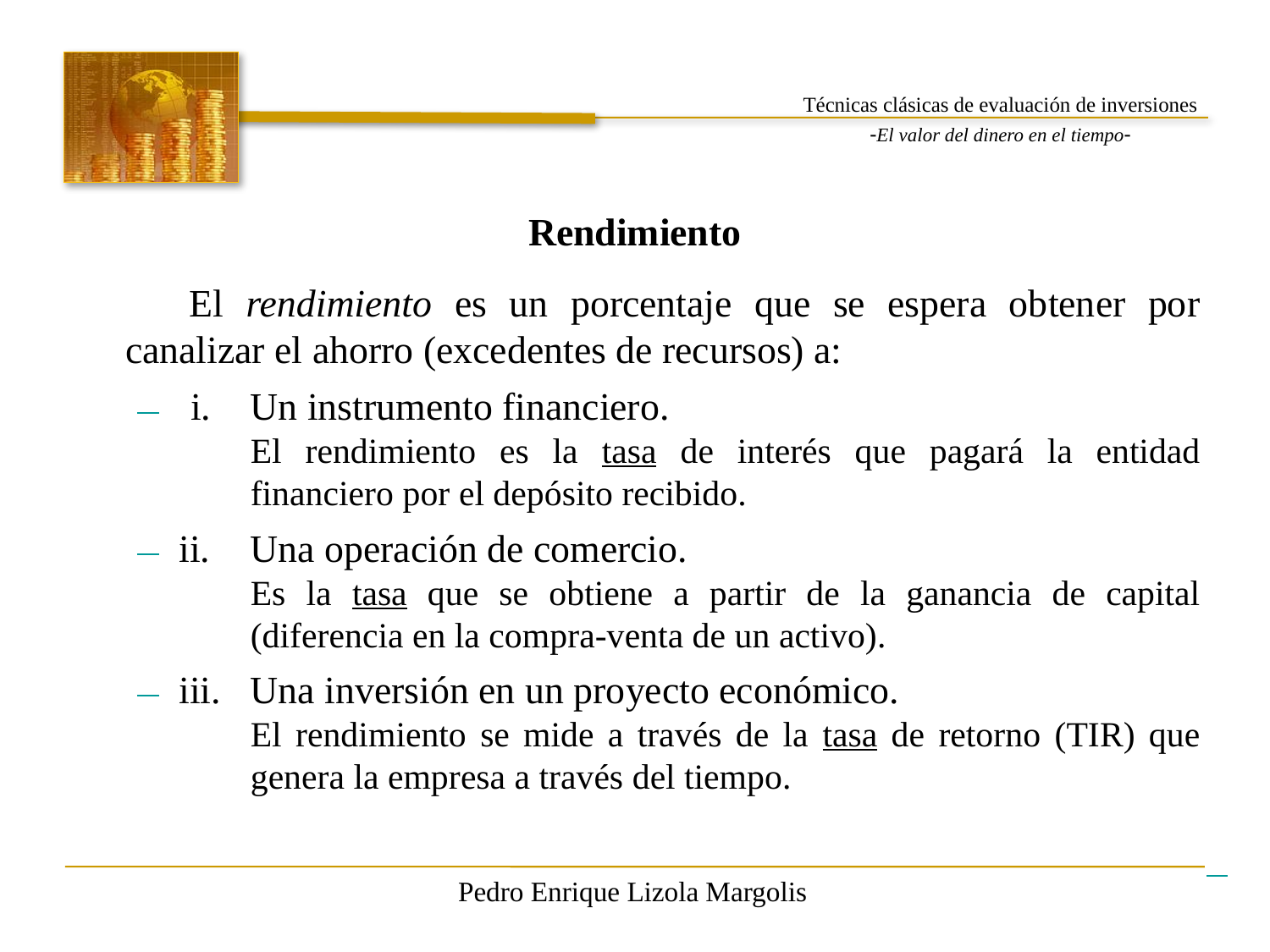

Rendimiento
El rendimiento es un porcentaje que se espera obtener por canalizar el ahorro (excedentes de recursos) a:
Un instrumento financiero.
El rendimiento es la tasa de interés que pagará la entidad financiero por el depósito recibido.
Una operación de comercio.
Es la tasa que se obtiene a partir de la ganancia de capital (diferencia en la compra-venta de un activo).
Una inversión en un proyecto económico.
El rendimiento se mide a través de la tasa de retorno (TIR) que genera la empresa a través del tiempo.
ϕ
ϕ
ϕ
ϕ
Pedro Enrique Lizola Margolis